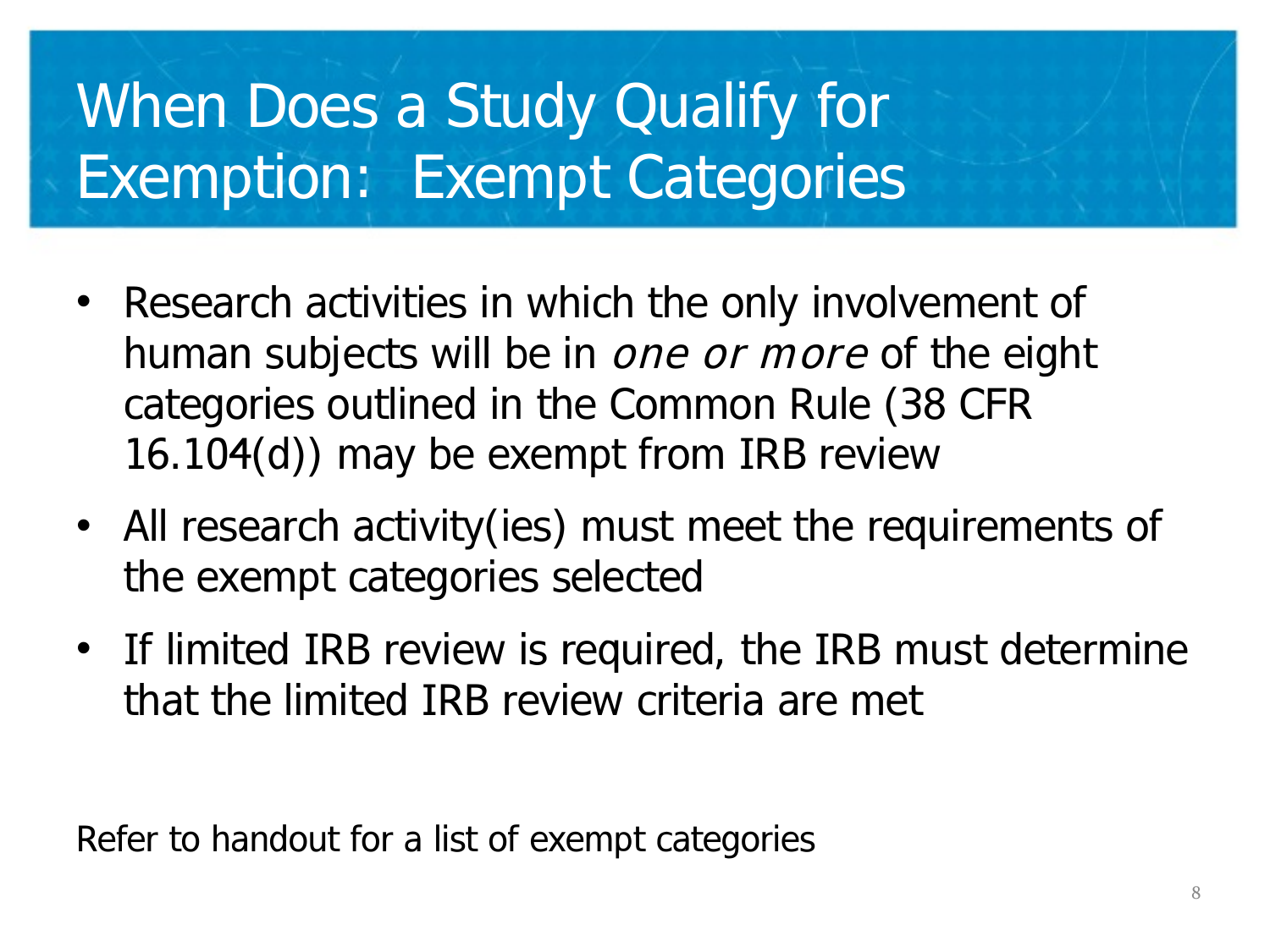

# When Does a Study Qualify for Exemption:  Exempt Categories
Research activities in which the only involvement of human subjects will be in one or more of the eight categories outlined in the Common Rule (38 CFR 16.104(d)) may be exempt from IRB review
All research activity(ies) must meet the requirements of the exempt categories selected
If limited IRB review is required, the IRB must determine that the limited IRB review criteria are met

Refer to handout for a list of exempt categories